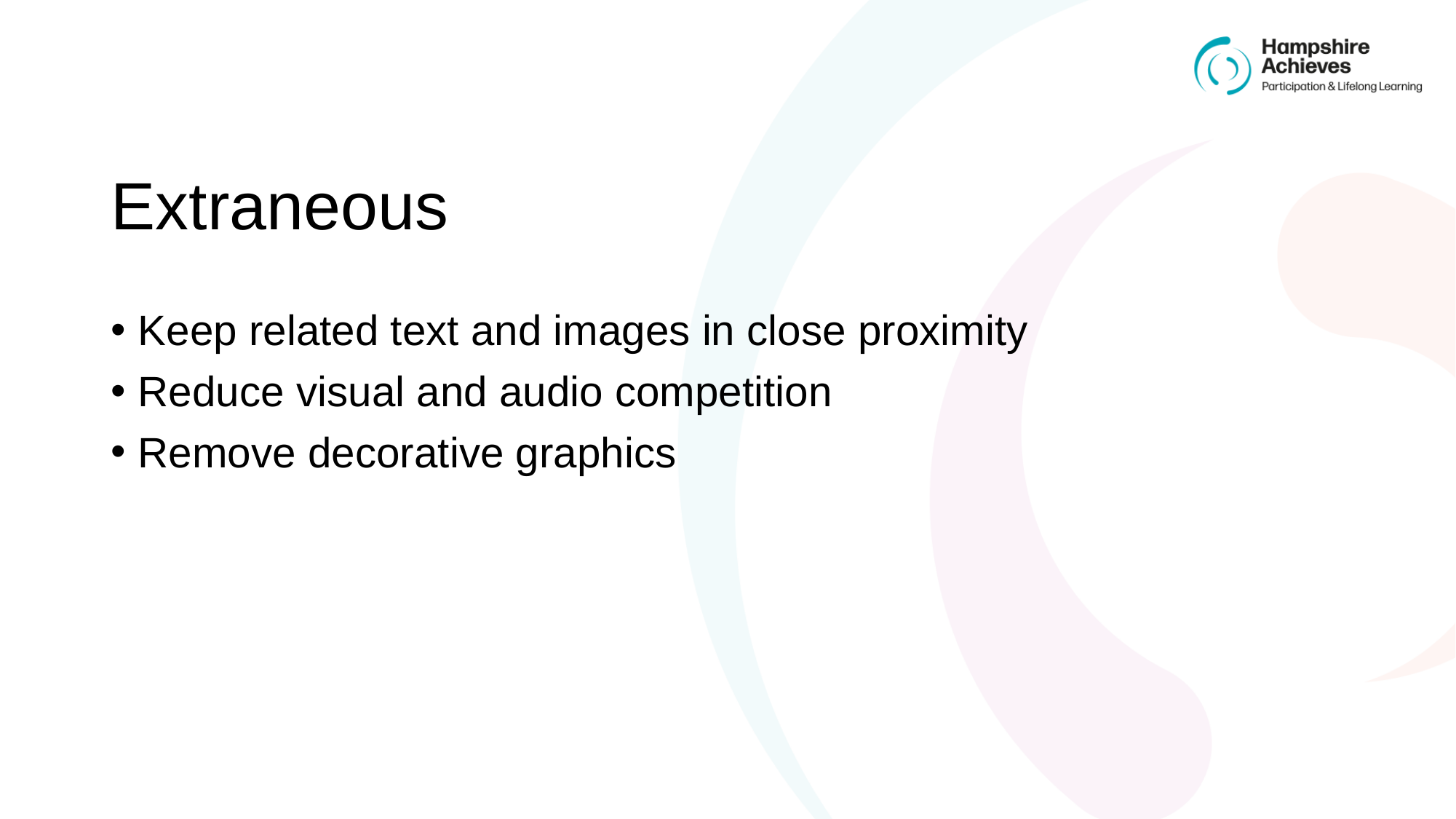

# Extraneous
Keep related text and images in close proximity
Reduce visual and audio competition
Remove decorative graphics